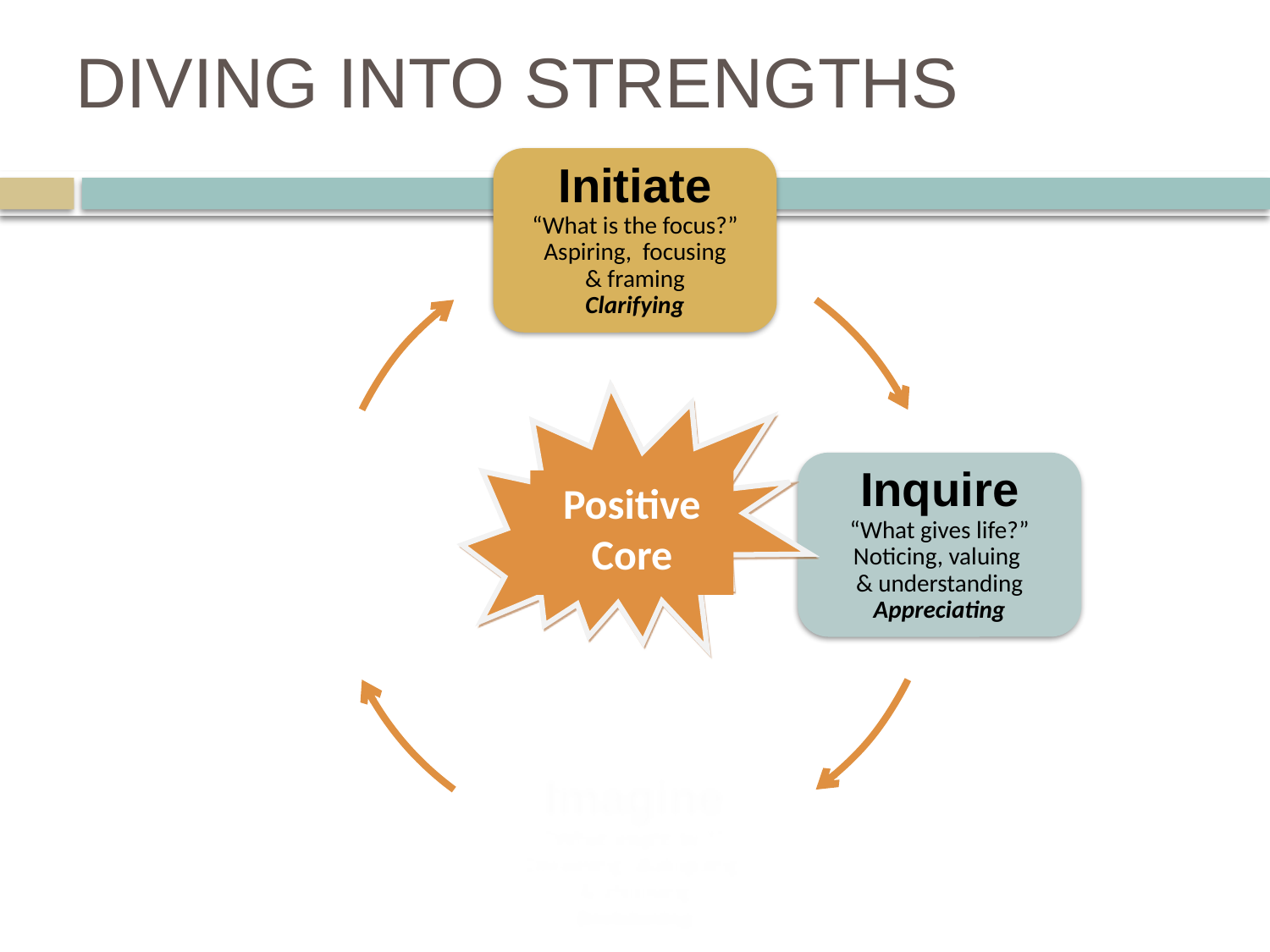

# Diving into Strengths
Initiate
“What is the focus?”
Aspiring,  focusing
& framing
Clarifying
Inquire
“What gives life?”
Noticing, valuing
& understanding
Appreciating
Imagine
“What might be?”
Dreaming, dialoguing, & choosing
Envisioning

Positive
Core